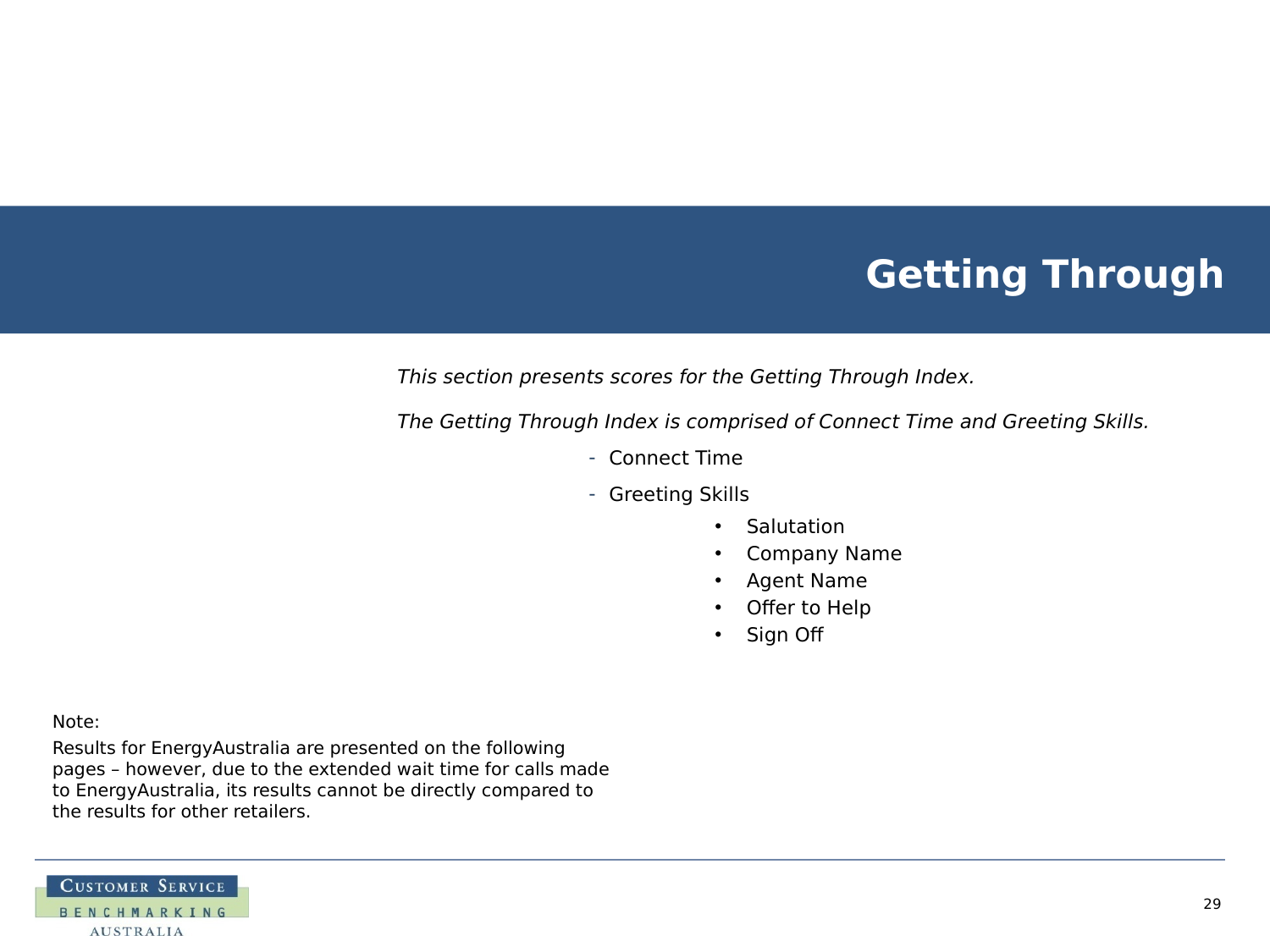

# Getting Through
This section presents scores for the Getting Through Index.
The Getting Through Index is comprised of Connect Time and Greeting Skills.
Connect Time
Greeting Skills
Salutation
Company Name
Agent Name
Offer to Help
Sign Off

Note:
Results for EnergyAustralia are presented on the following pages – however, due to the extended wait time for calls made to EnergyAustralia, its results cannot be directly compared to the results for other retailers.